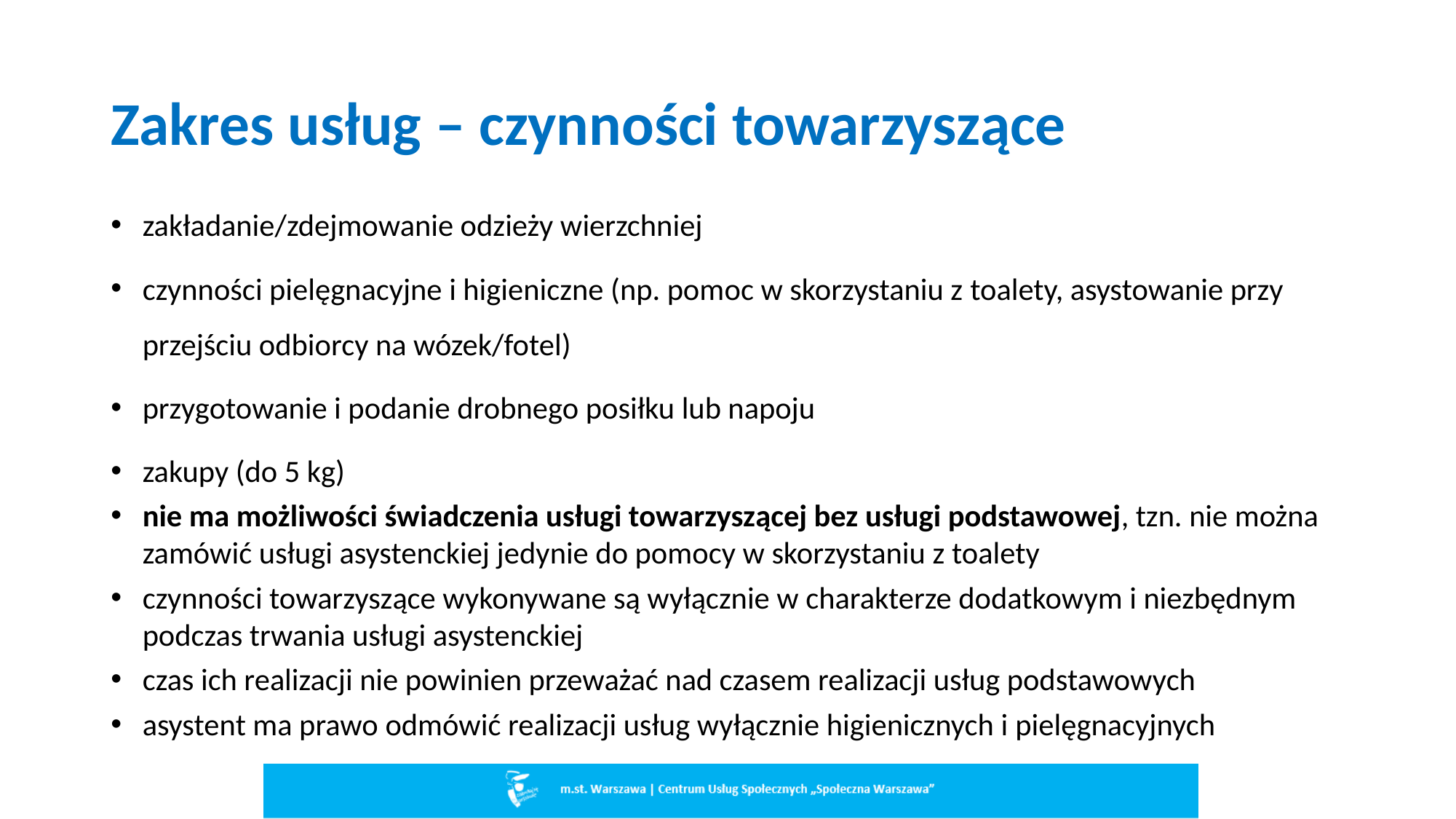

# Zakres usług – czynności towarzyszące
zakładanie/zdejmowanie odzieży wierzchniej
czynności pielęgnacyjne i higieniczne (np. pomoc w skorzystaniu z toalety, asystowanie przy przejściu odbiorcy na wózek/fotel)
przygotowanie i podanie drobnego posiłku lub napoju
zakupy (do 5 kg)
nie ma możliwości świadczenia usługi towarzyszącej bez usługi podstawowej, tzn. nie można zamówić usługi asystenckiej jedynie do pomocy w skorzystaniu z toalety
czynności towarzyszące wykonywane są wyłącznie w charakterze dodatkowym i niezbędnym podczas trwania usługi asystenckiej
czas ich realizacji nie powinien przeważać nad czasem realizacji usług podstawowych
asystent ma prawo odmówić realizacji usług wyłącznie higienicznych i pielęgnacyjnych